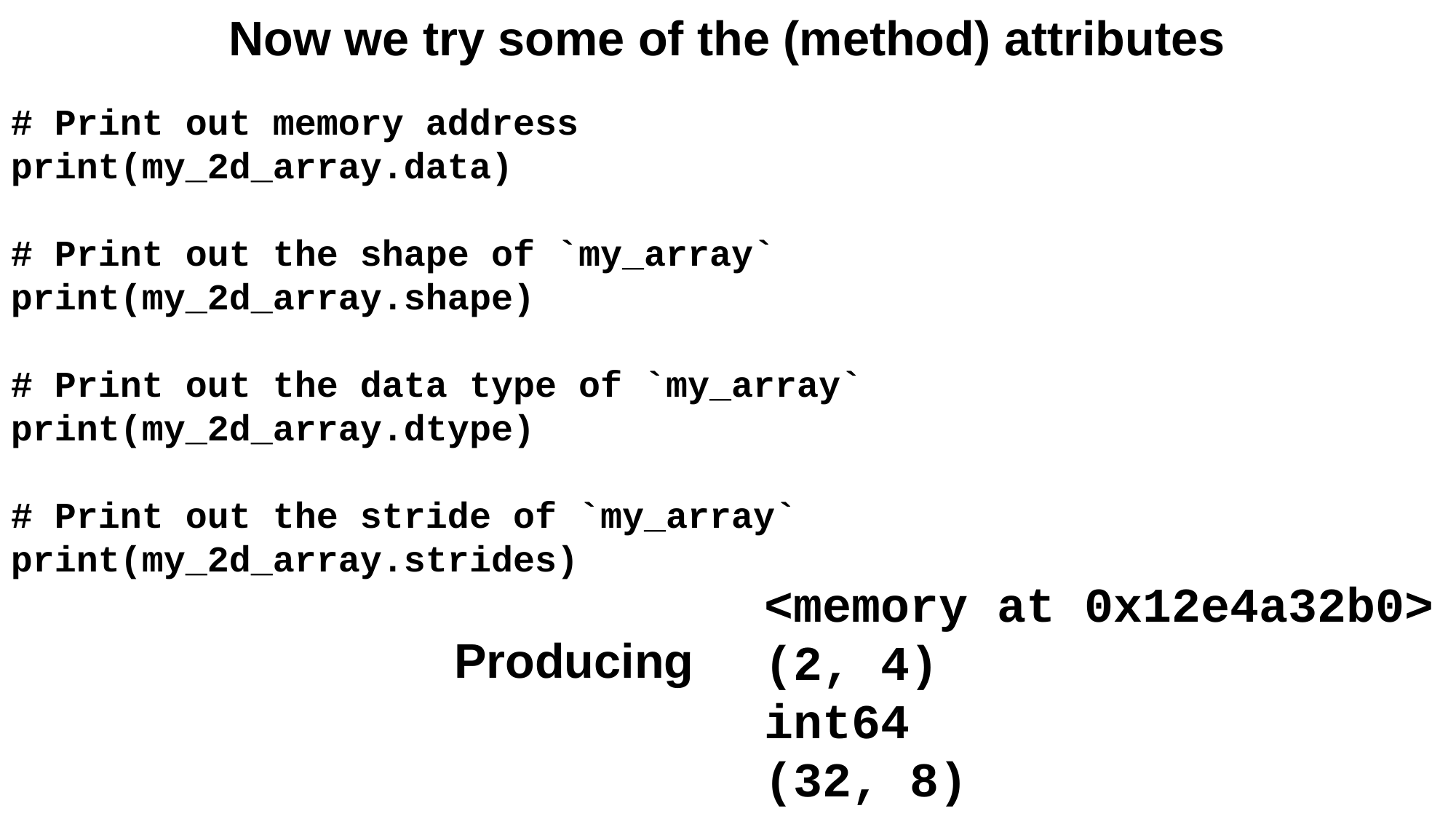

Now we try some of the (method) attributes

# Print out memory address
print(my_2d_array.data)

# Print out the shape of `my_array`
print(my_2d_array.shape)

# Print out the data type of `my_array`
print(my_2d_array.dtype)

# Print out the stride of `my_array`
print(my_2d_array.strides)

<memory at 0x12e4a32b0>
(2, 4)
int64
(32, 8)
Producing